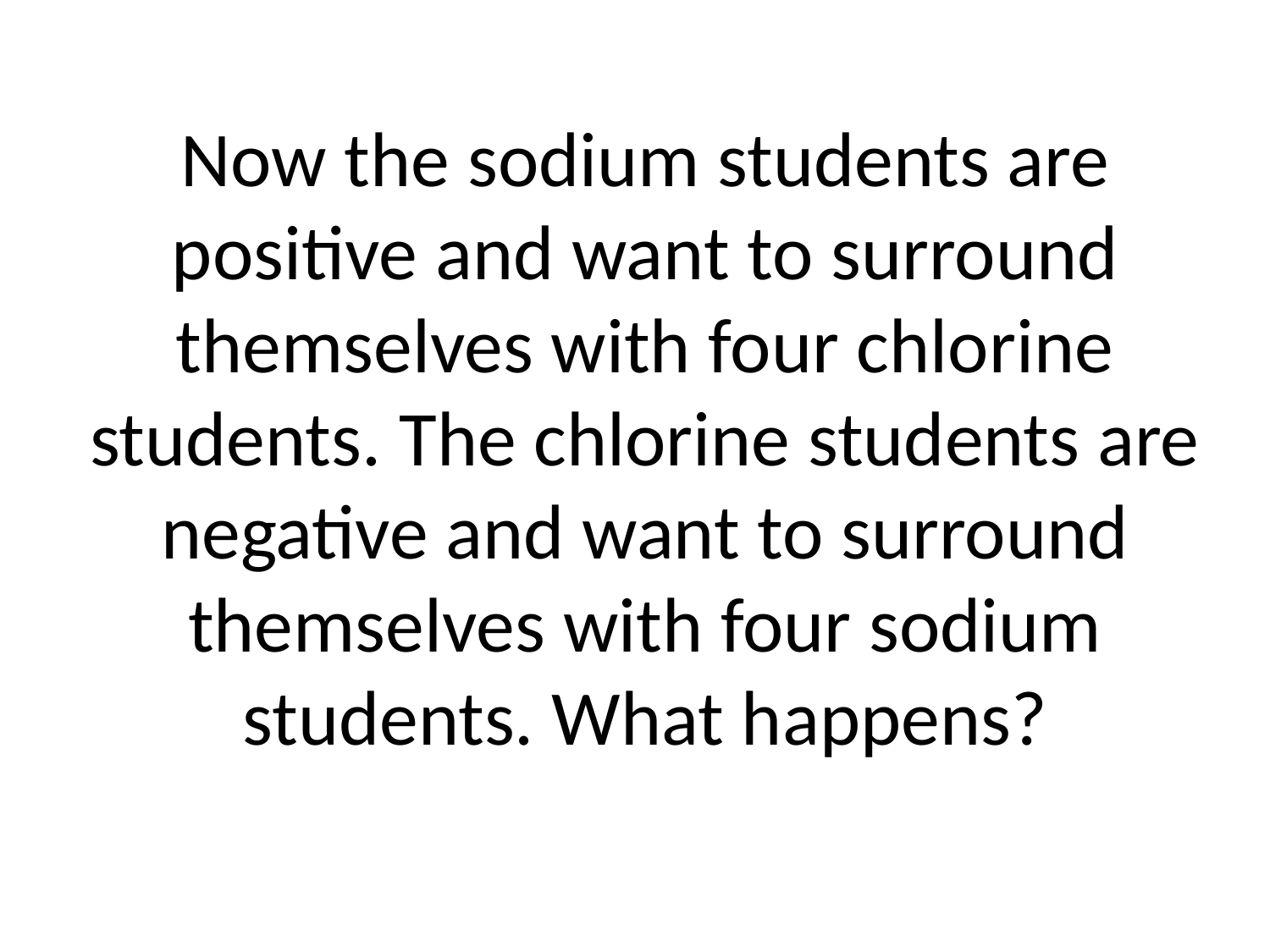

# Now the sodium students are positive and want to surround themselves with four chlorine students. The chlorine students are negative and want to surround themselves with four sodium students. What happens?